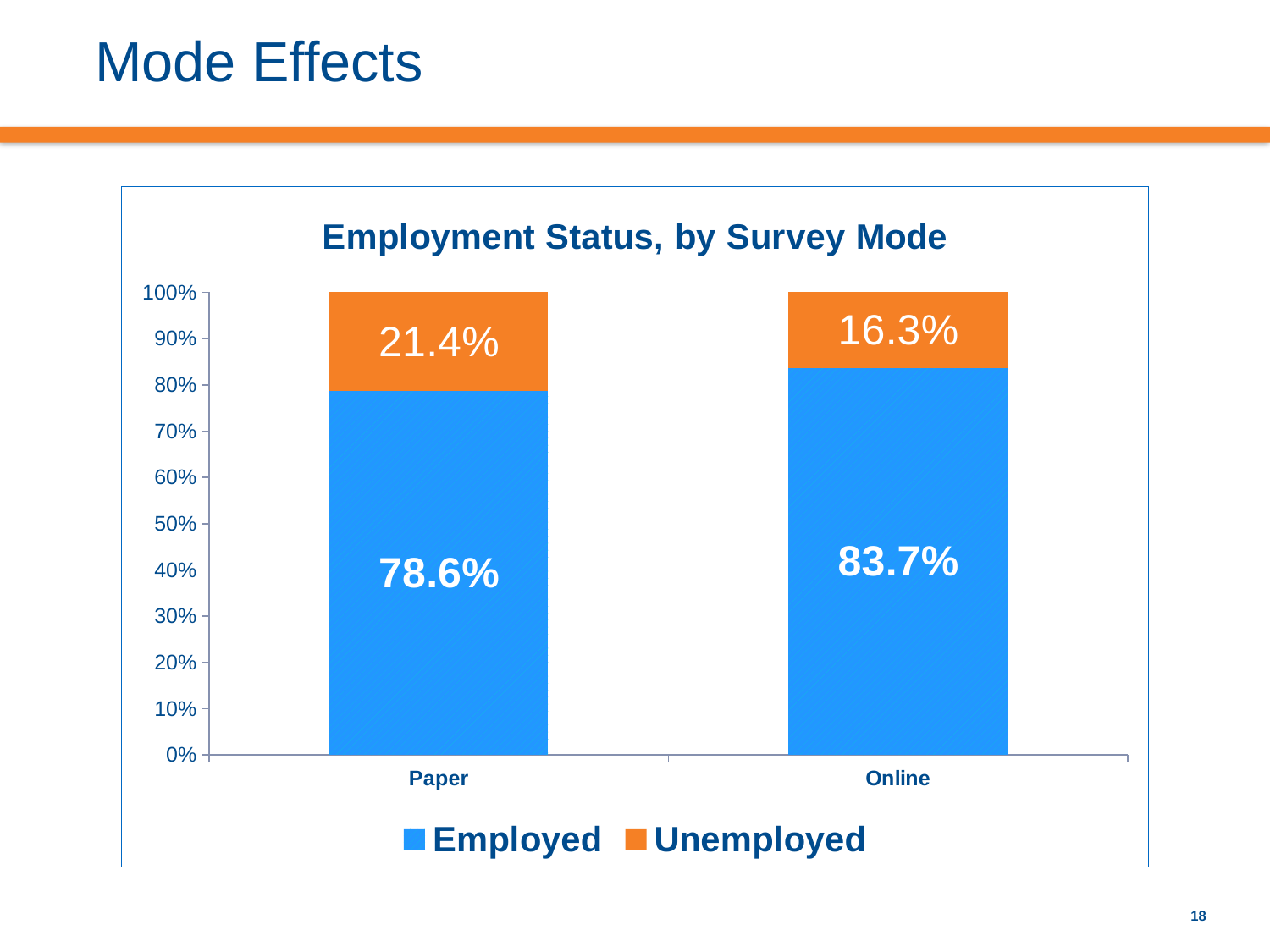

# Mode Effects

### Chart: Employment Status, by Survey Mode

| Category | Employed | Unemployed |
|---|---|---|
| Paper | 0.7861457573851764 | 0.21385424261482458 |
| Online | 0.8365786764920238 | 0.16342132350797545 |
18